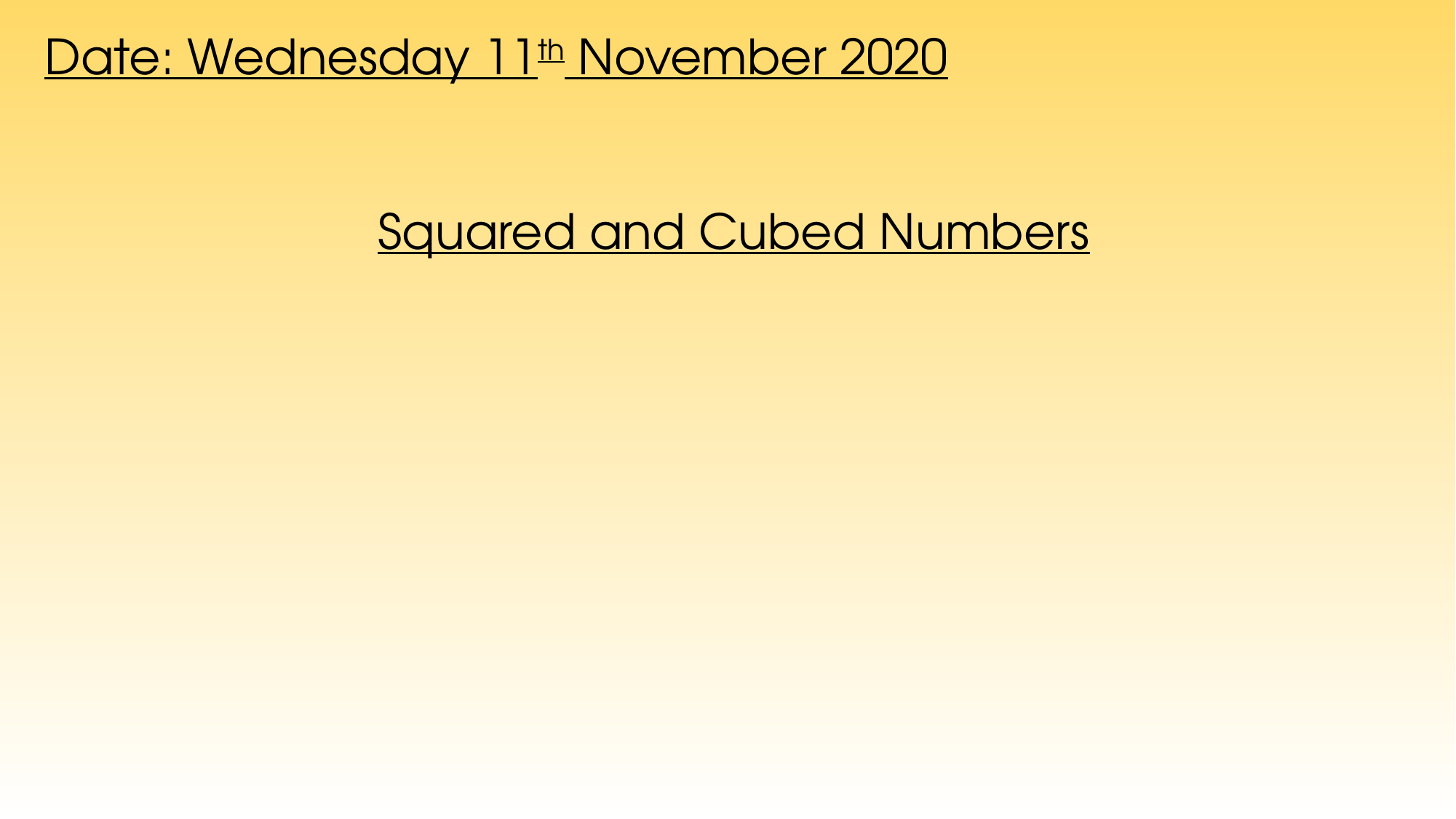

Date: Wednesday 11th November 2020

Squared and Cubed Numbers